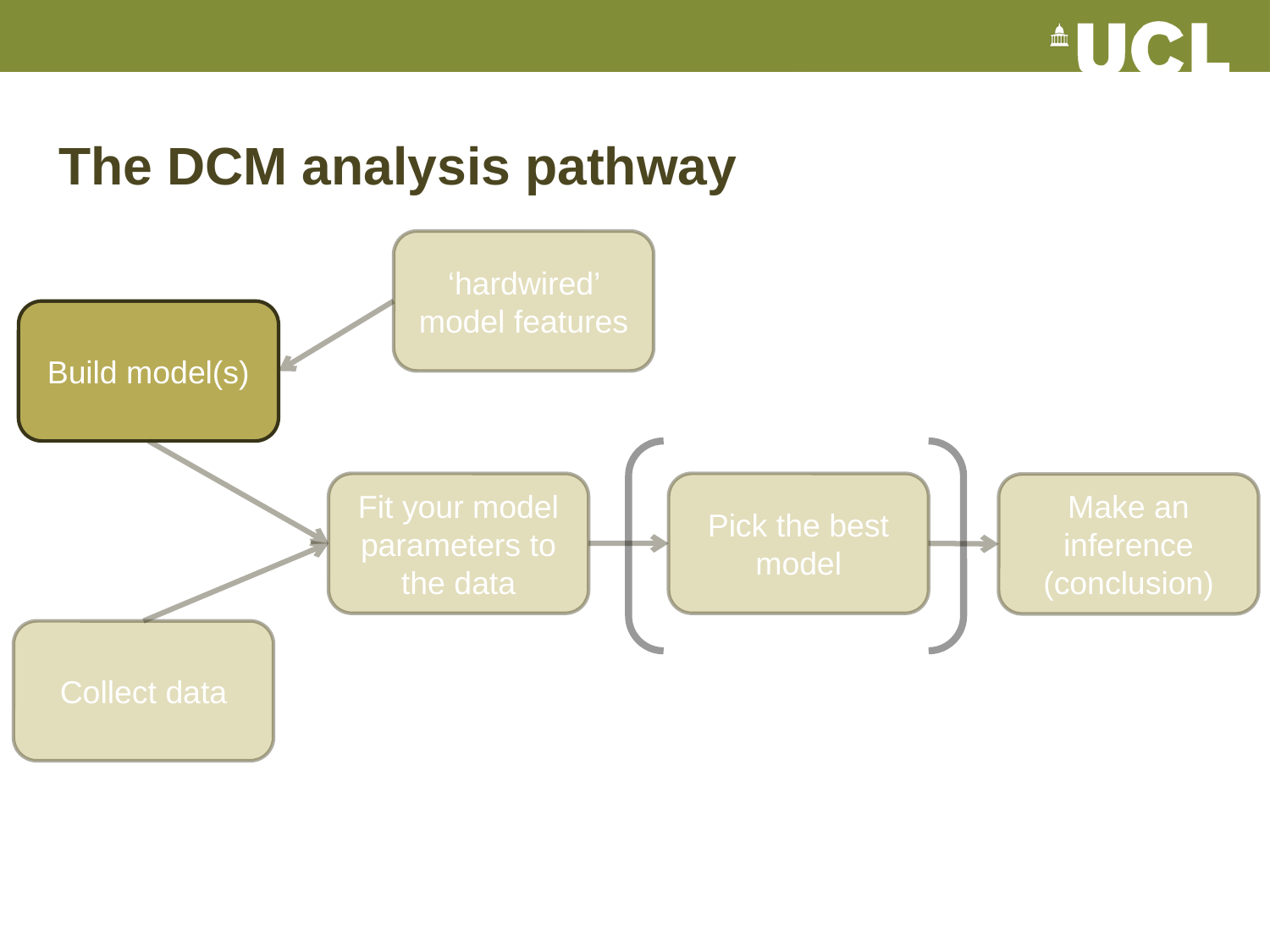

# The DCM analysis pathway
‘hardwired’ model features
Build model(s)

Fit your model parameters to the data
Pick the best model
Make an inference (conclusion)
Collect data